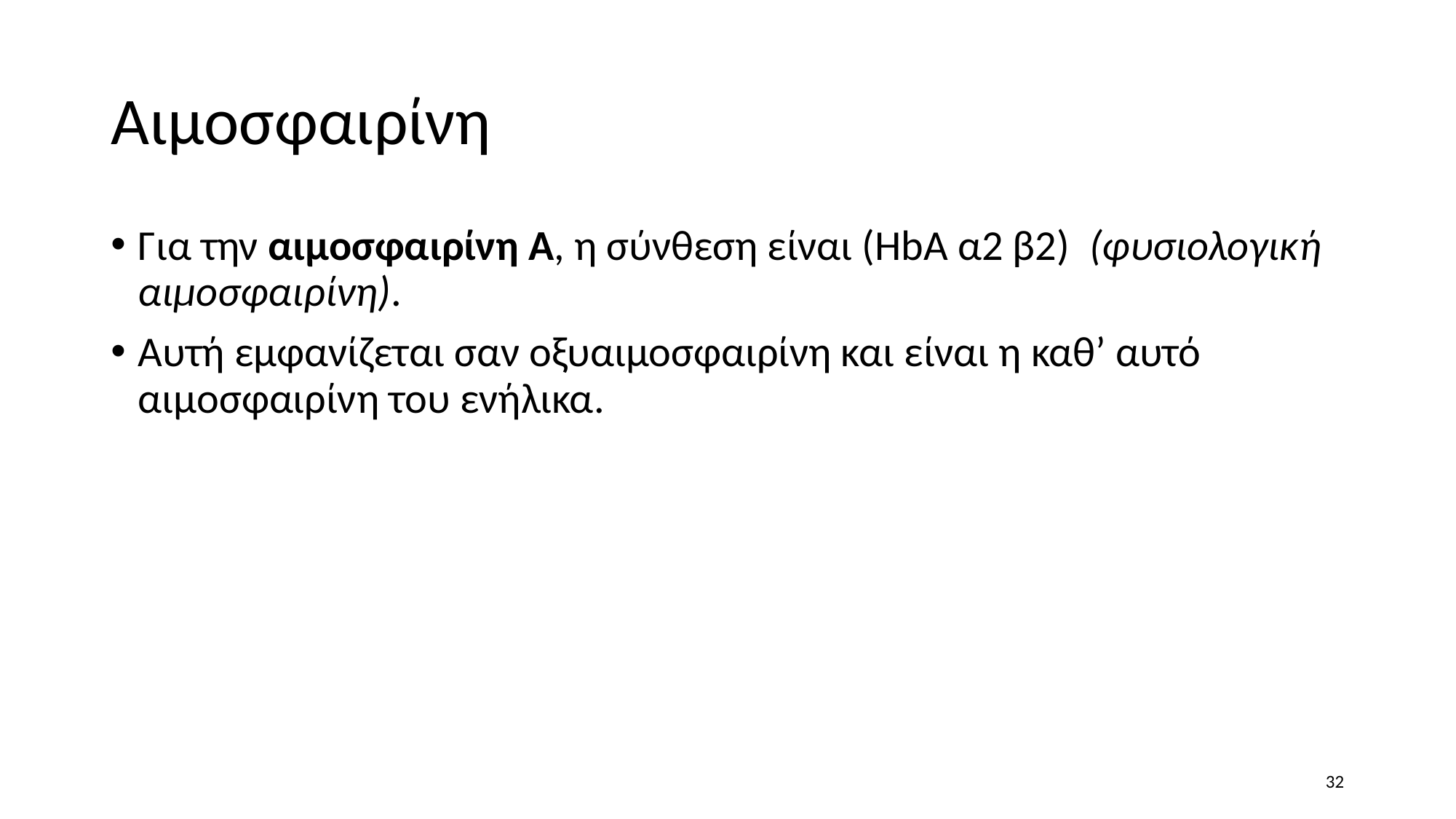

# Αιμοσφαιρίνη
Για την αιμοσφαιρίνη Α, η σύνθεση είναι (HbA α2 β2)  (φυσιολογική αιμοσφαιρίνη).
Αυτή εμφανίζεται σαν οξυαιμοσφαιρίνη και είναι η καθ’ αυτό αιμοσφαιρίνη του ενήλικα.

32